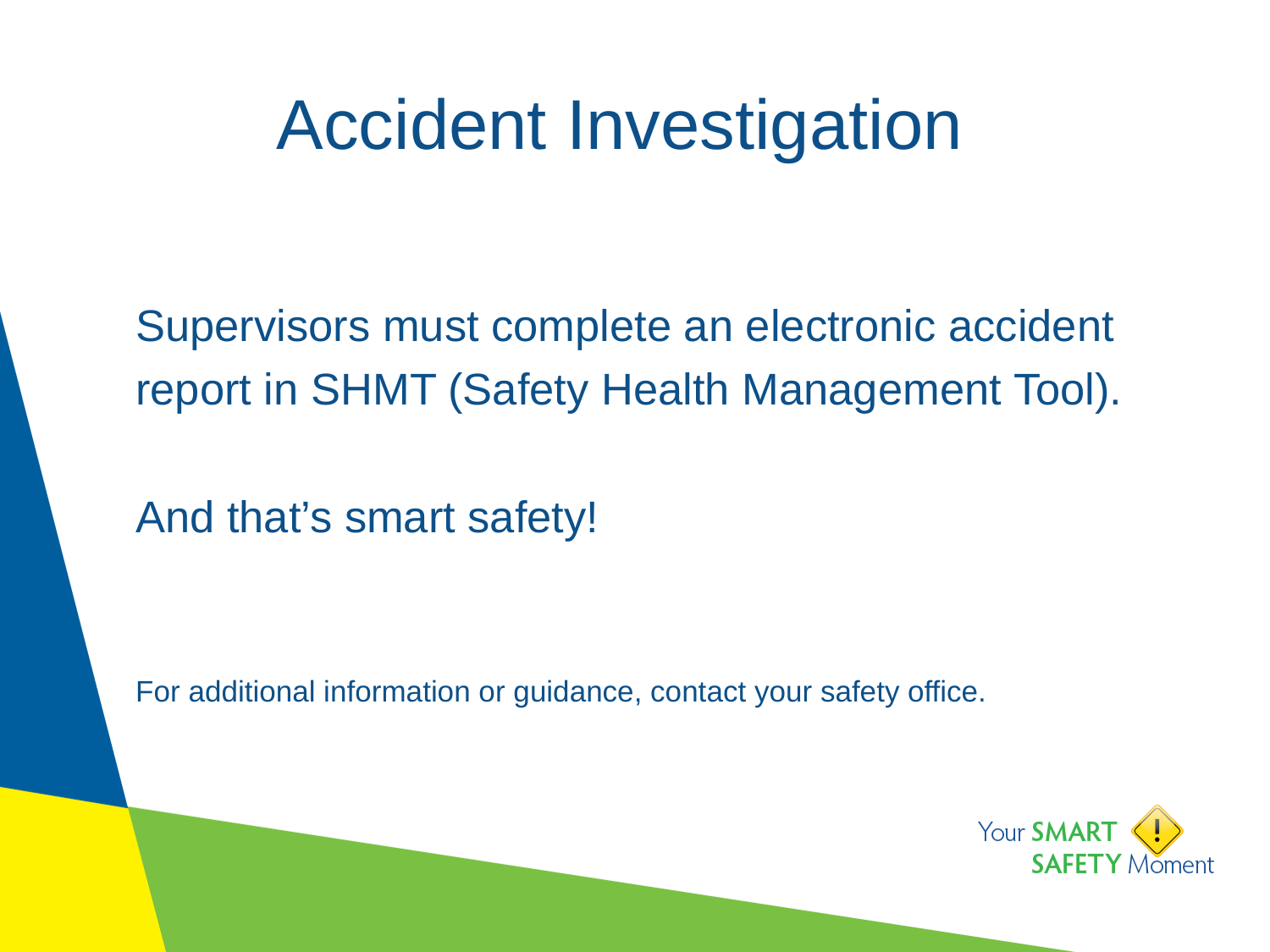

# Accident Investigation

Supervisors must complete an electronic accident report in SHMT (Safety Health Management Tool).

And that’s smart safety!

For additional information or guidance, contact your safety office.